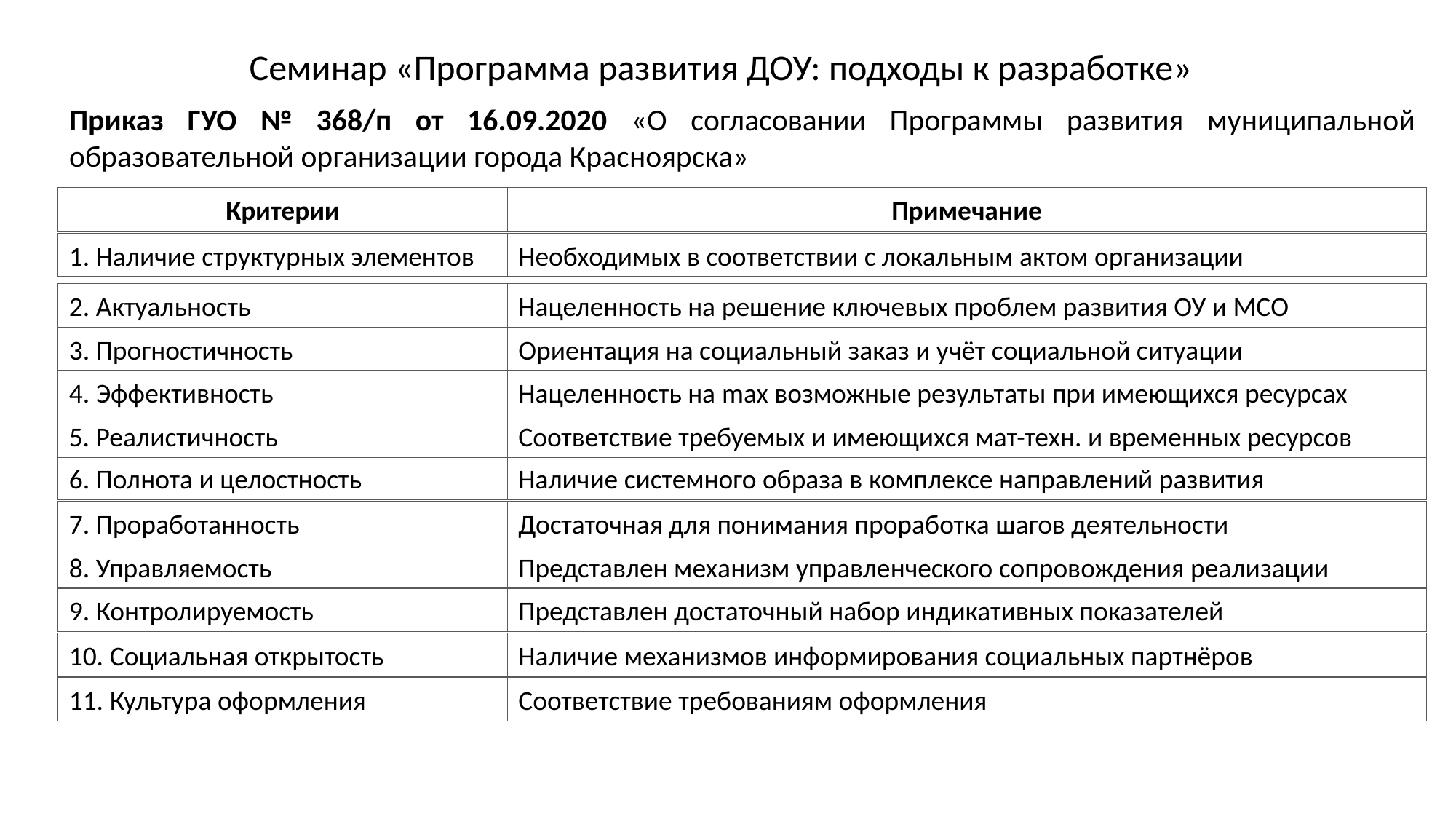

Семинар «Программа развития ДОУ: подходы к разработке»
Приказ ГУО № 368/п от 16.09.2020 «О согласовании Программы развития муниципальной образовательной организации города Красноярска»
Критерии
Примечание
1. Наличие структурных элементов
Необходимых в соответствии с локальным актом организации
2. Актуальность
Нацеленность на решение ключевых проблем развития ОУ и МСО
3. Прогностичность
Ориентация на социальный заказ и учёт социальной ситуации
4. Эффективность
Нацеленность на max возможные результаты при имеющихся ресурсах
5. Реалистичность
Соответствие требуемых и имеющихся мат-техн. и временных ресурсов
6. Полнота и целостность
Наличие системного образа в комплексе направлений развития
7. Проработанность
Достаточная для понимания проработка шагов деятельности
8. Управляемость
Представлен механизм управленческого сопровождения реализации
9. Контролируемость
Представлен достаточный набор индикативных показателей
10. Социальная открытость
Наличие механизмов информирования социальных партнёров
11. Культура оформления
Соответствие требованиям оформления